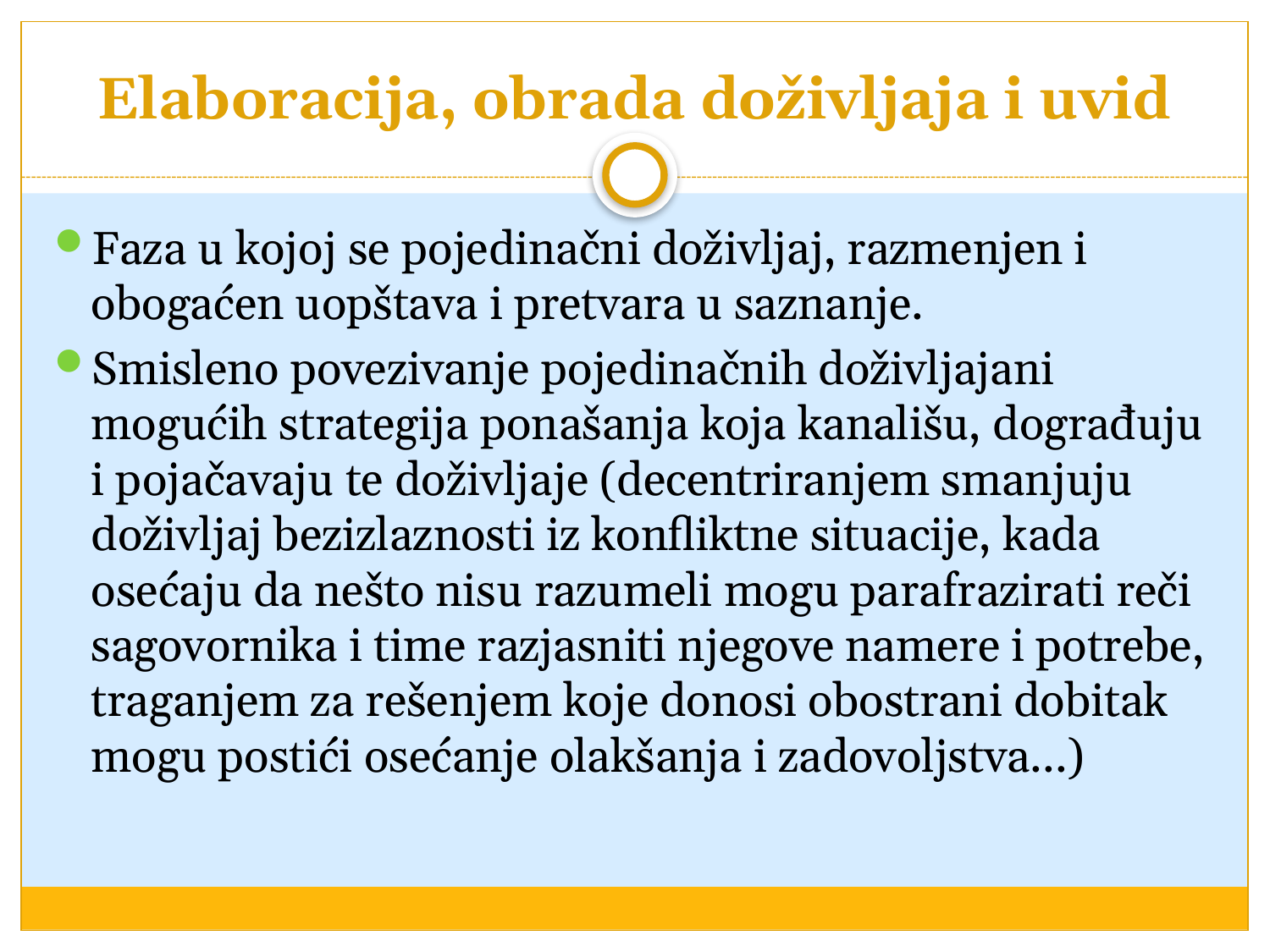

# Elaboracija, obrada doživljaja i uvid
Faza u kojoj se pojedinačni doživljaj, razmenjen i obogaćen uopštava i pretvara u saznanje.
Smisleno povezivanje pojedinačnih doživljajani mogućih strategija ponašanja koja kanališu, dograđuju i pojačavaju te doživljaje (decentriranjem smanjuju doživljaj bezizlaznosti iz konfliktne situacije, kada osećaju da nešto nisu razumeli mogu parafrazirati reči sagovornika i time razjasniti njegove namere i potrebe, traganjem za rešenjem koje donosi obostrani dobitak mogu postići osećanje olakšanja i zadovoljstva...)